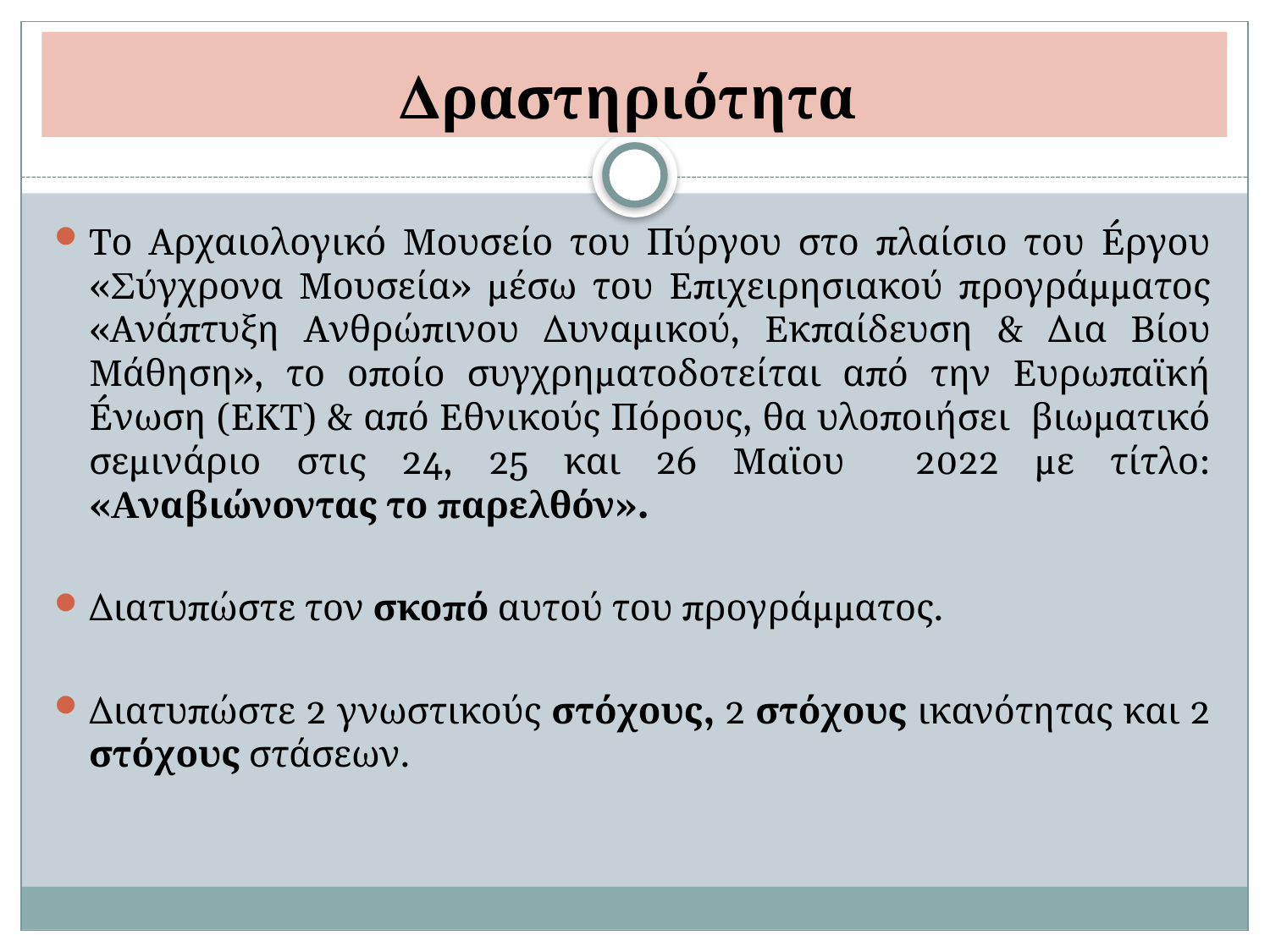

# Δραστηριότητα
Το Αρχαιολογικό Μουσείο του Πύργου στο πλαίσιο του Έργου «Σύγχρονα Μουσεία» μέσω του Επιχειρησιακού προγράμματος «Ανάπτυξη Ανθρώπινου Δυναμικού, Εκπαίδευση & Δια Βίου Μάθηση», το οποίο συγχρηματοδοτείται από την Ευρωπαϊκή Ένωση (ΕΚΤ) & από Εθνικούς Πόρους, θα υλοποιήσει  βιωματικό σεμινάριο στις 24, 25 και 26 Μαϊου  2022 με τίτλο: «Αναβιώνοντας το παρελθόν».

Διατυπώστε τον σκοπό αυτού του προγράμματος.

Διατυπώστε 2 γνωστικούς στόχους, 2 στόχους ικανότητας και 2 στόχους στάσεων.